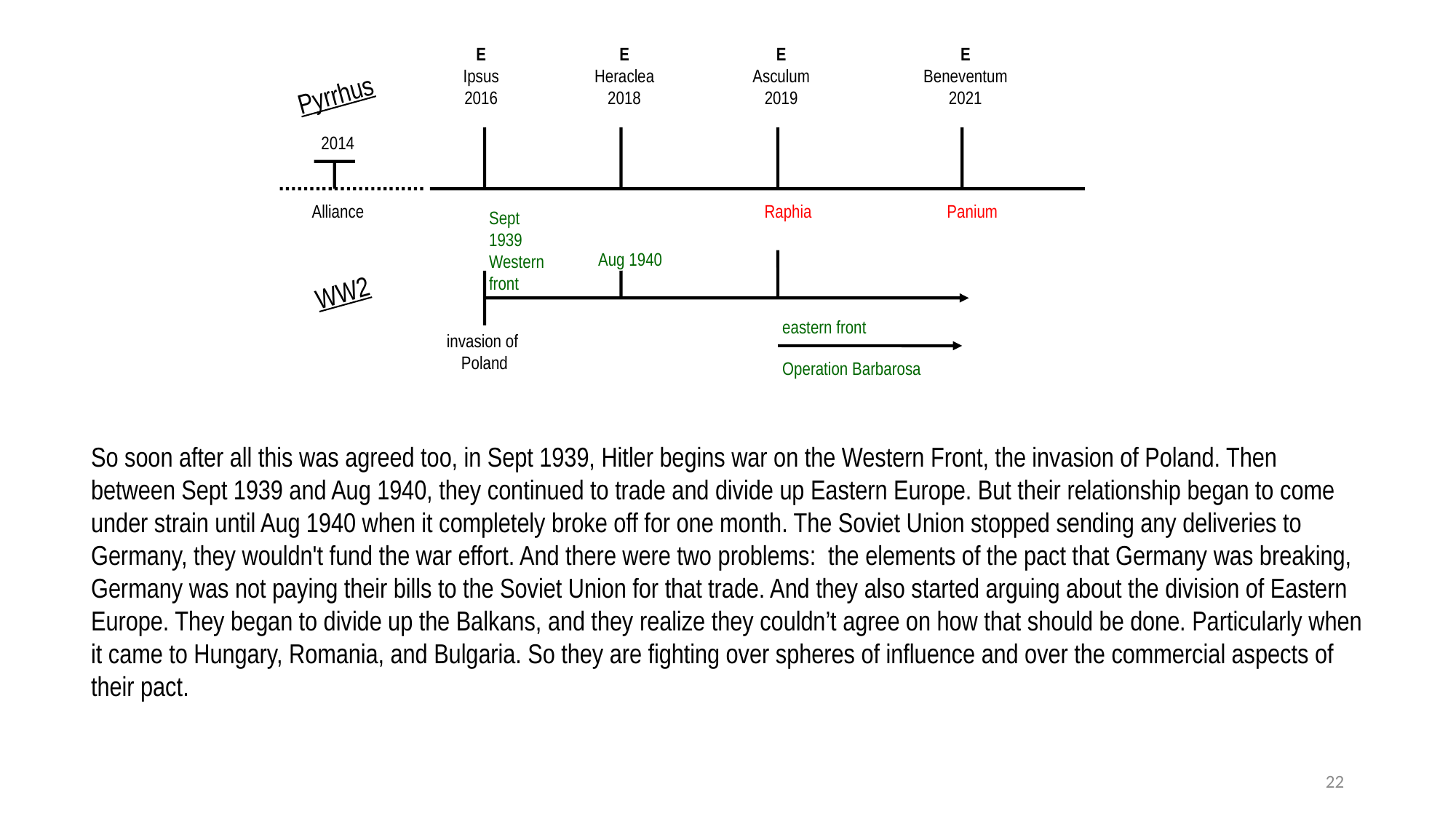

E
Ipsus
2016
E
Heraclea
2018
E
Asculum
2019
E
Beneventum
2021
Pyrrhus
2014

Alliance
Raphia
Panium
Sept 1939
Western
front
Aug 1940

WW2

eastern front
invasion of
Poland

Operation Barbarosa
So soon after all this was agreed too, in Sept 1939, Hitler begins war on the Western Front, the invasion of Poland. Then between Sept 1939 and Aug 1940, they continued to trade and divide up Eastern Europe. But their relationship began to come under strain until Aug 1940 when it completely broke off for one month. The Soviet Union stopped sending any deliveries to Germany, they wouldn't fund the war effort. And there were two problems:  the elements of the pact that Germany was breaking, Germany was not paying their bills to the Soviet Union for that trade. And they also started arguing about the division of Eastern Europe. They began to divide up the Balkans, and they realize they couldn’t agree on how that should be done. Particularly when it came to Hungary, Romania, and Bulgaria. So they are fighting over spheres of influence and over the commercial aspects of their pact.

22